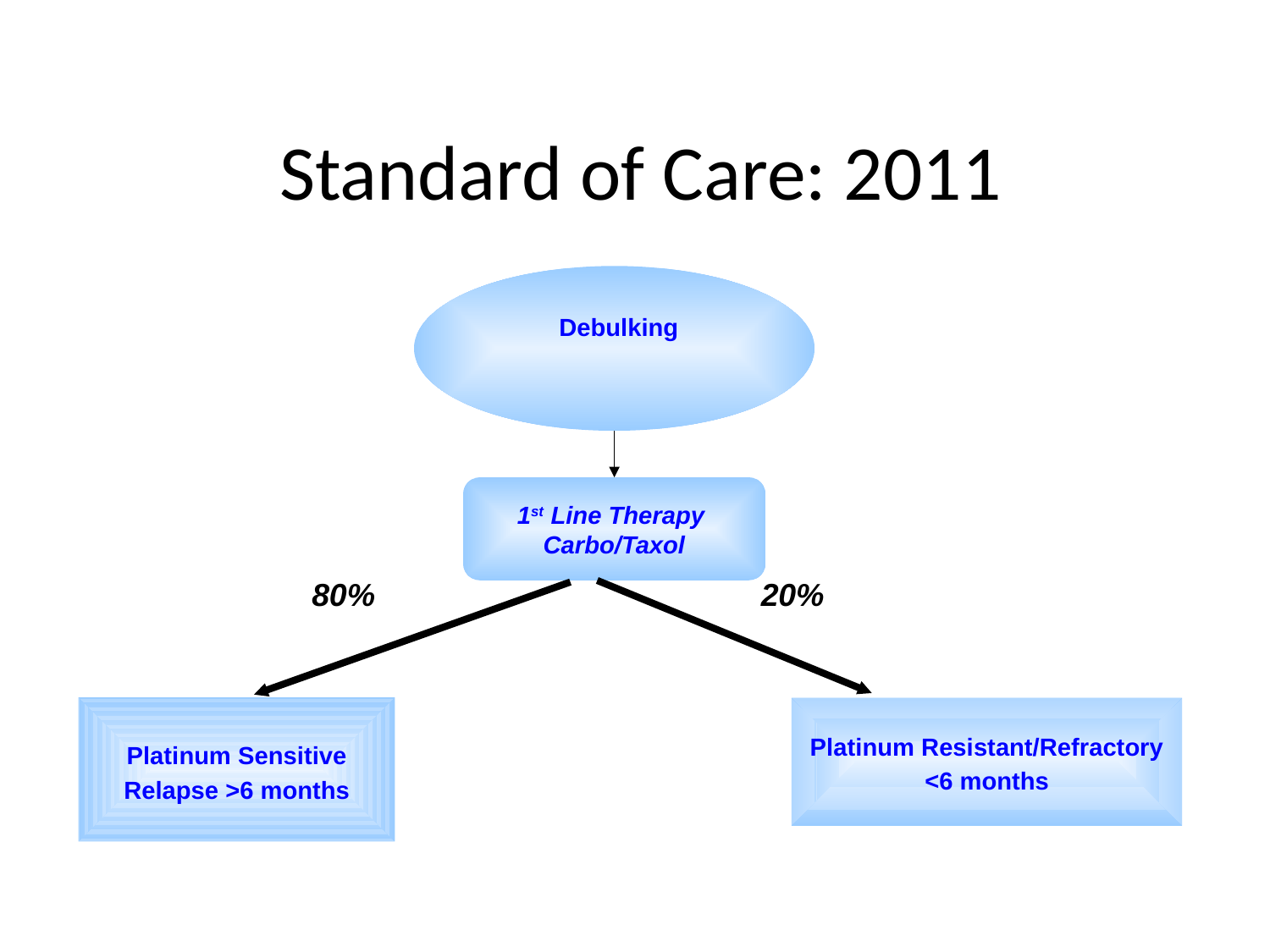

Standard of Care: 2011

Debulking
1st Line Therapy
Carbo/Taxol
  80%

Platinum Sensitive
Relapse >6 months
  20%

Platinum Resistant/Refractory
<6 months